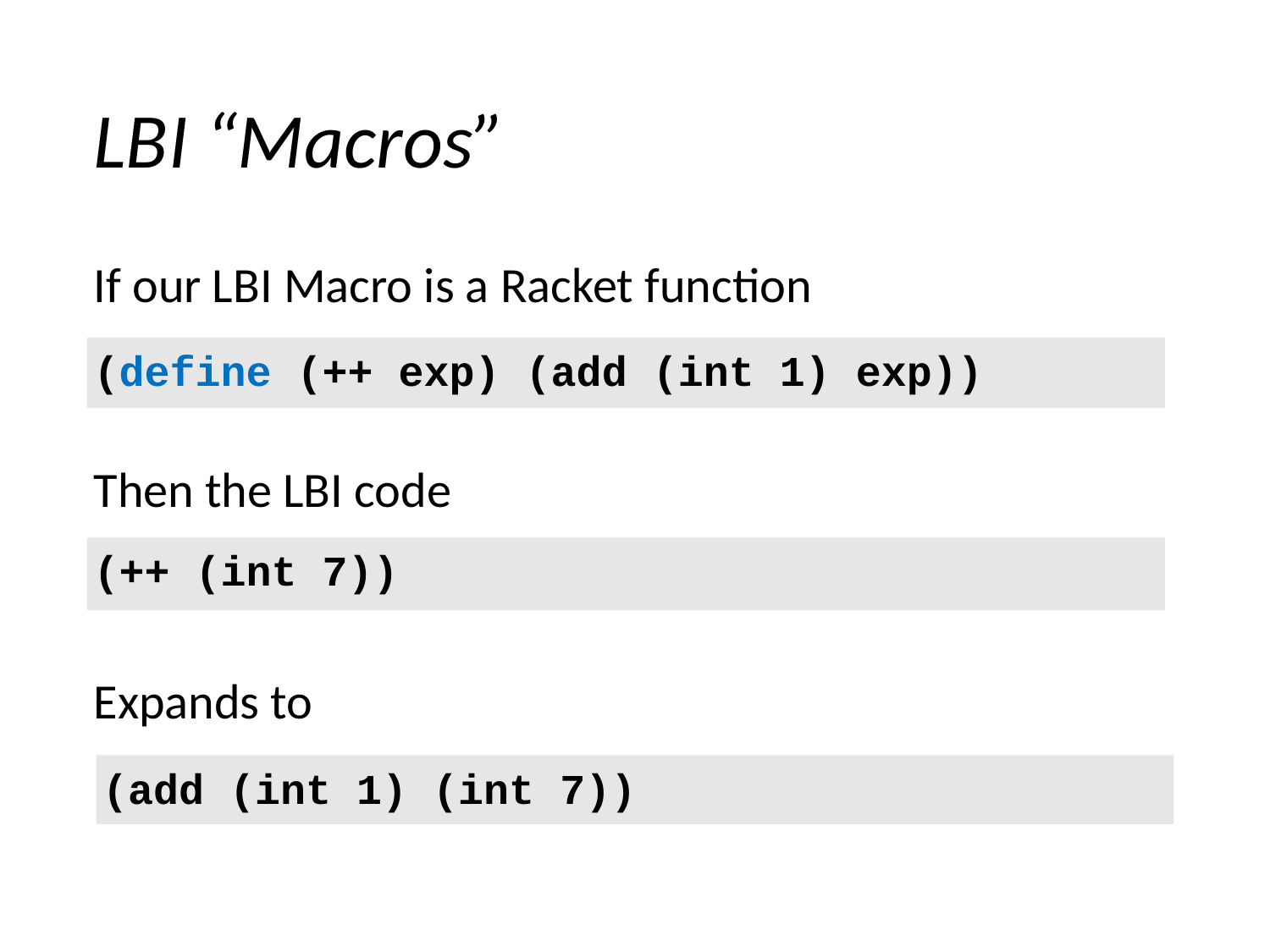

# LBI “Macros”
If our LBI Macro is a Racket function

(define (++ exp) (add (int 1) exp))
Then the LBI code

(++ (int 7))
Expands to

(add (int 1) (int 7))
12